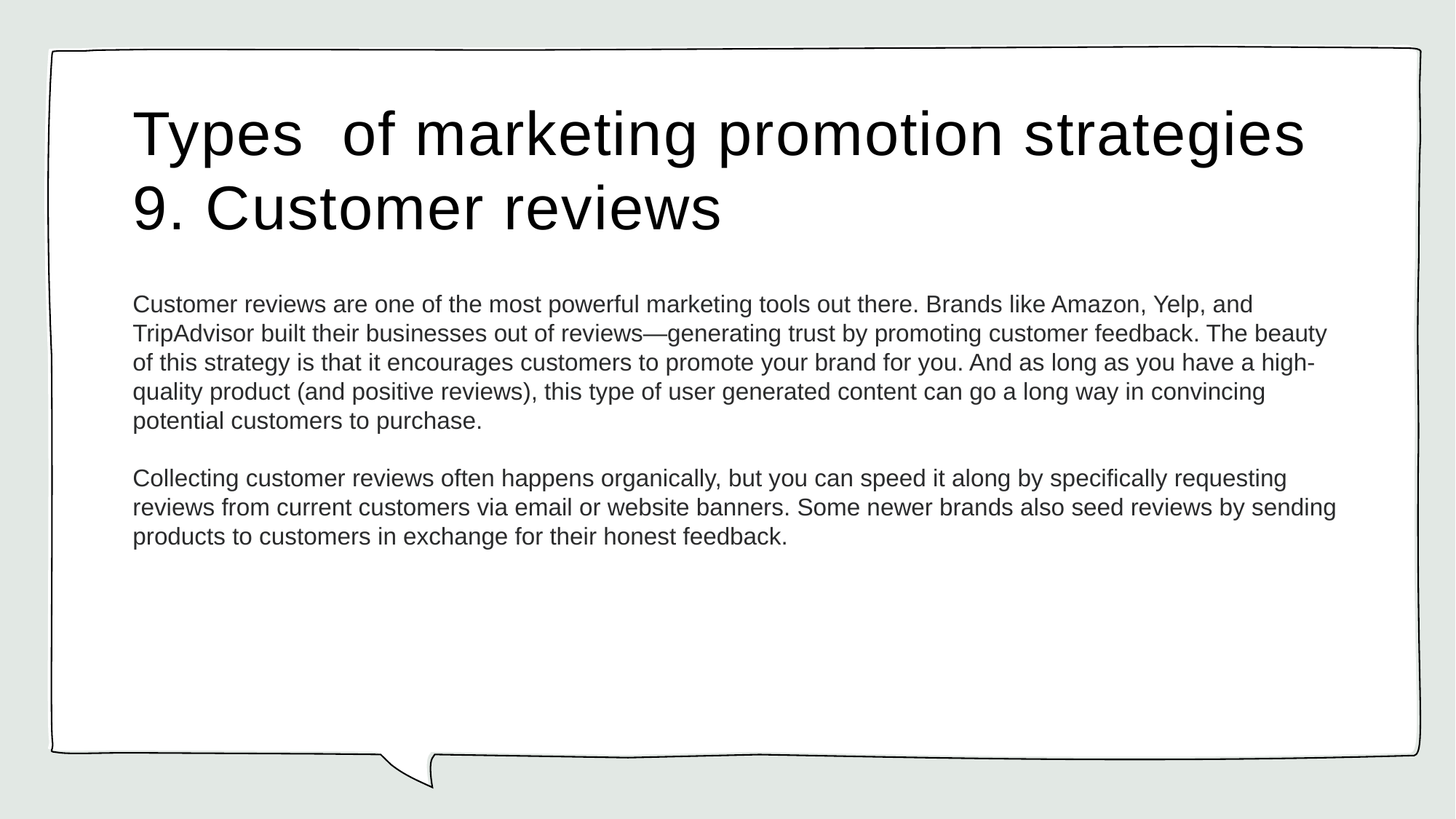

# Types  of marketing promotion strategies 9. Customer reviews

Customer reviews are one of the most powerful marketing tools out there. Brands like Amazon, Yelp, and TripAdvisor built their businesses out of reviews—generating trust by promoting customer feedback. The beauty of this strategy is that it encourages customers to promote your brand for you. And as long as you have a high-quality product (and positive reviews), this type of user generated content can go a long way in convincing potential customers to purchase.

Collecting customer reviews often happens organically, but you can speed it along by specifically requesting reviews from current customers via email or website banners. Some newer brands also seed reviews by sending products to customers in exchange for their honest feedback.